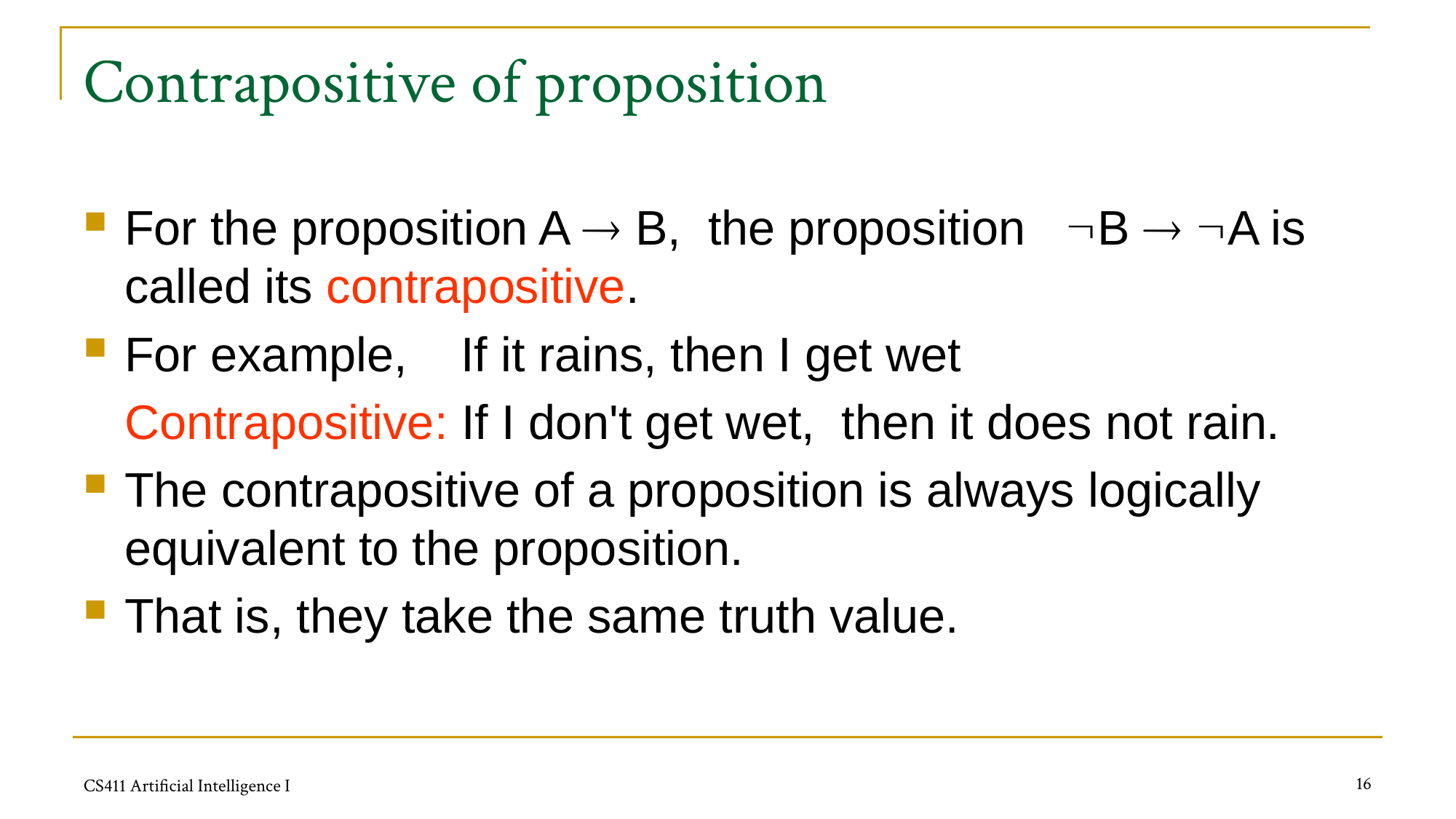

# Contrapositive of proposition
For the proposition A → B,  the proposition   ¬B → ¬A is called its contrapositive.
For example,    If it rains, then I get wet
	Contrapositive: If I don't get wet,  then it does not rain.
The contrapositive of a proposition is always logically equivalent to the proposition.
That is, they take the same truth value.
16
CS411 Artificial Intelligence I